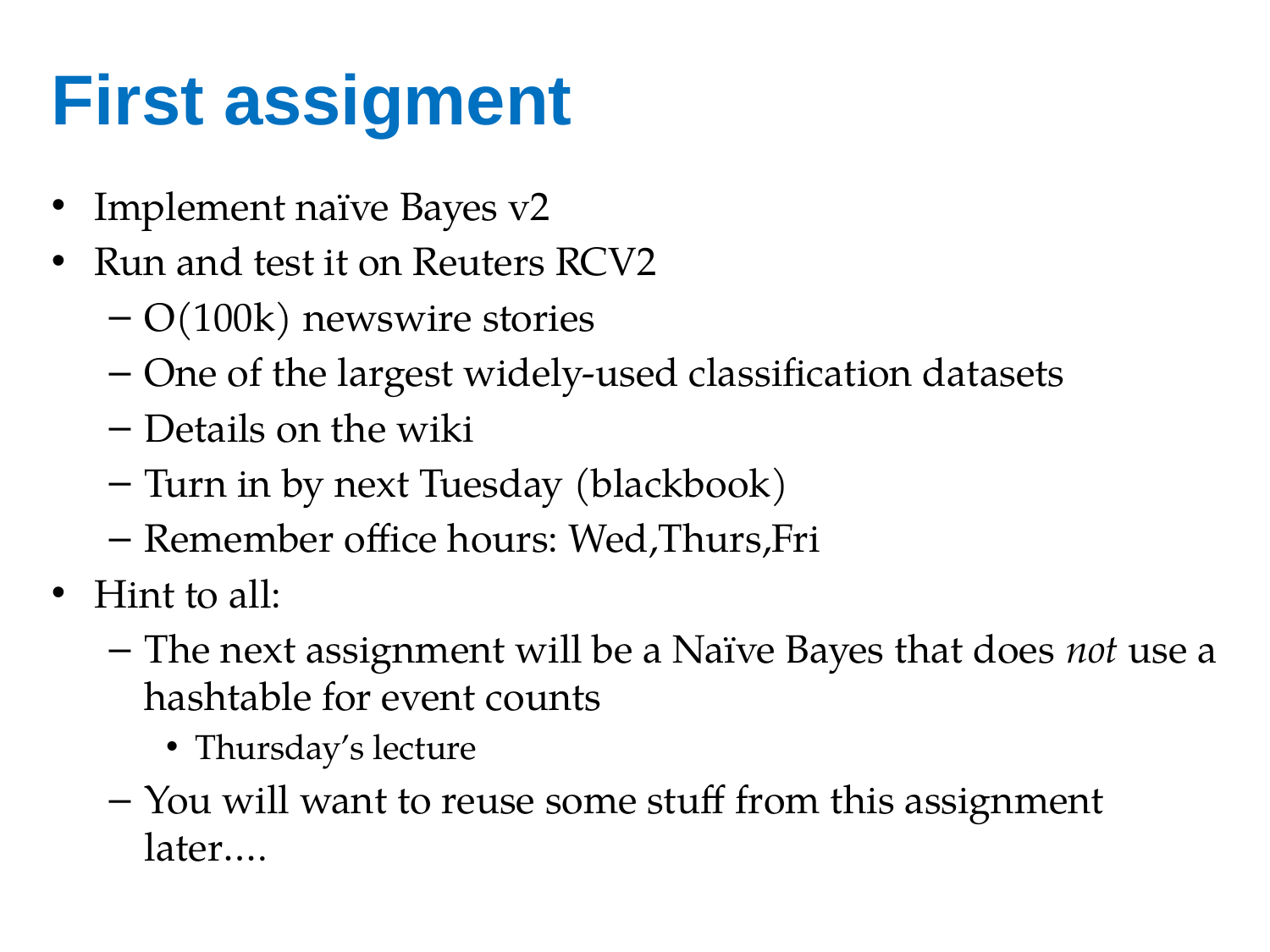

# First assigment
Implement naïve Bayes v2
Run and test it on Reuters RCV2
O(100k) newswire stories
One of the largest widely-used classification datasets
Details on the wiki
Turn in by next Tuesday (blackbook)
Remember office hours: Wed,Thurs,Fri
Hint to all:
The next assignment will be a Naïve Bayes that does not use a hashtable for event counts
Thursday’s lecture
You will want to reuse some stuff from this assignment later….